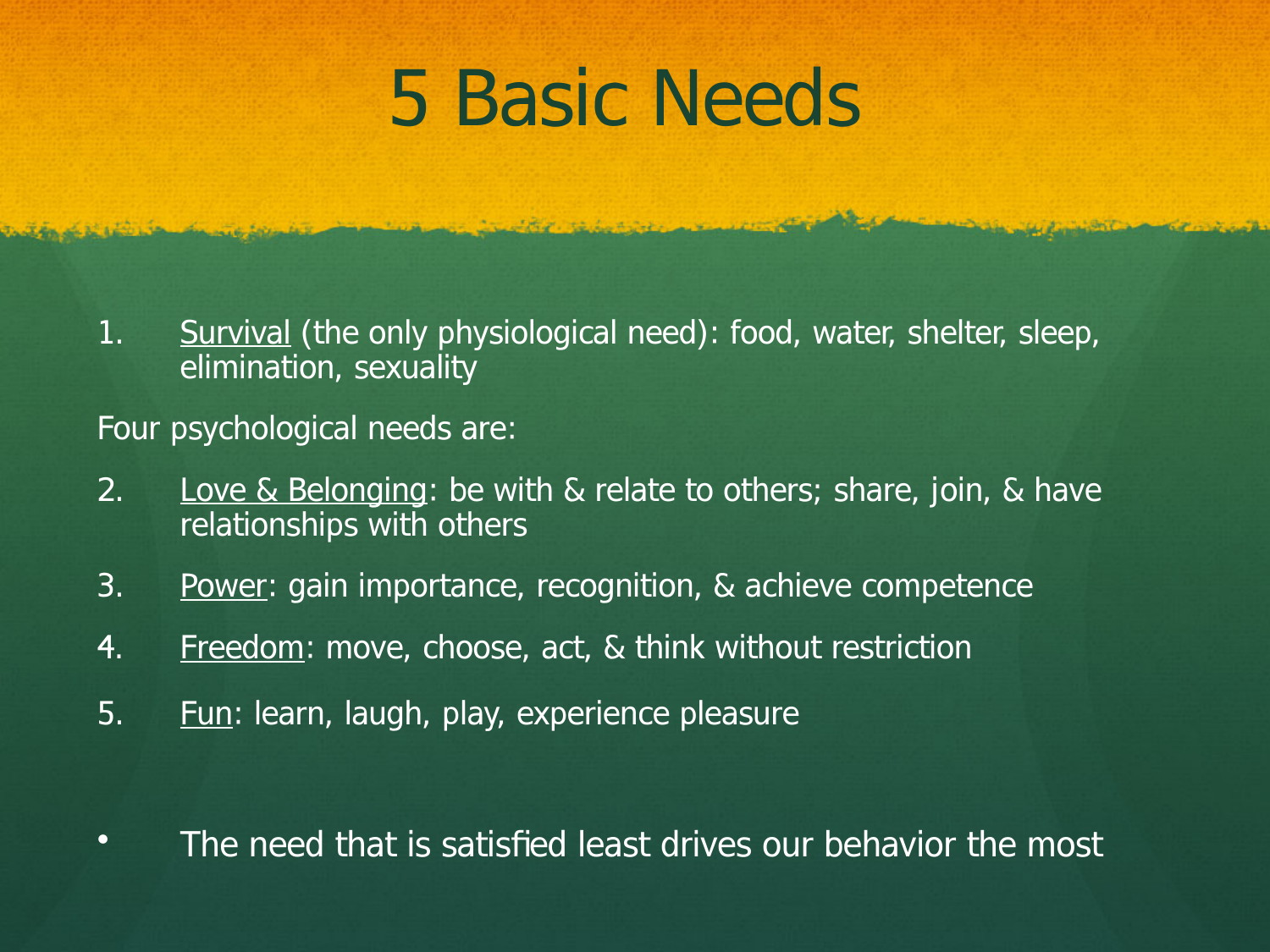

# 5 Basic Needs
Survival (the only physiological need): food, water, shelter, sleep, elimination, sexuality
Four psychological needs are:
Love & Belonging: be with & relate to others; share, join, & have relationships with others
Power: gain importance, recognition, & achieve competence
Freedom: move, choose, act, & think without restriction
Fun: learn, laugh, play, experience pleasure

The need that is satisfied least drives our behavior the most